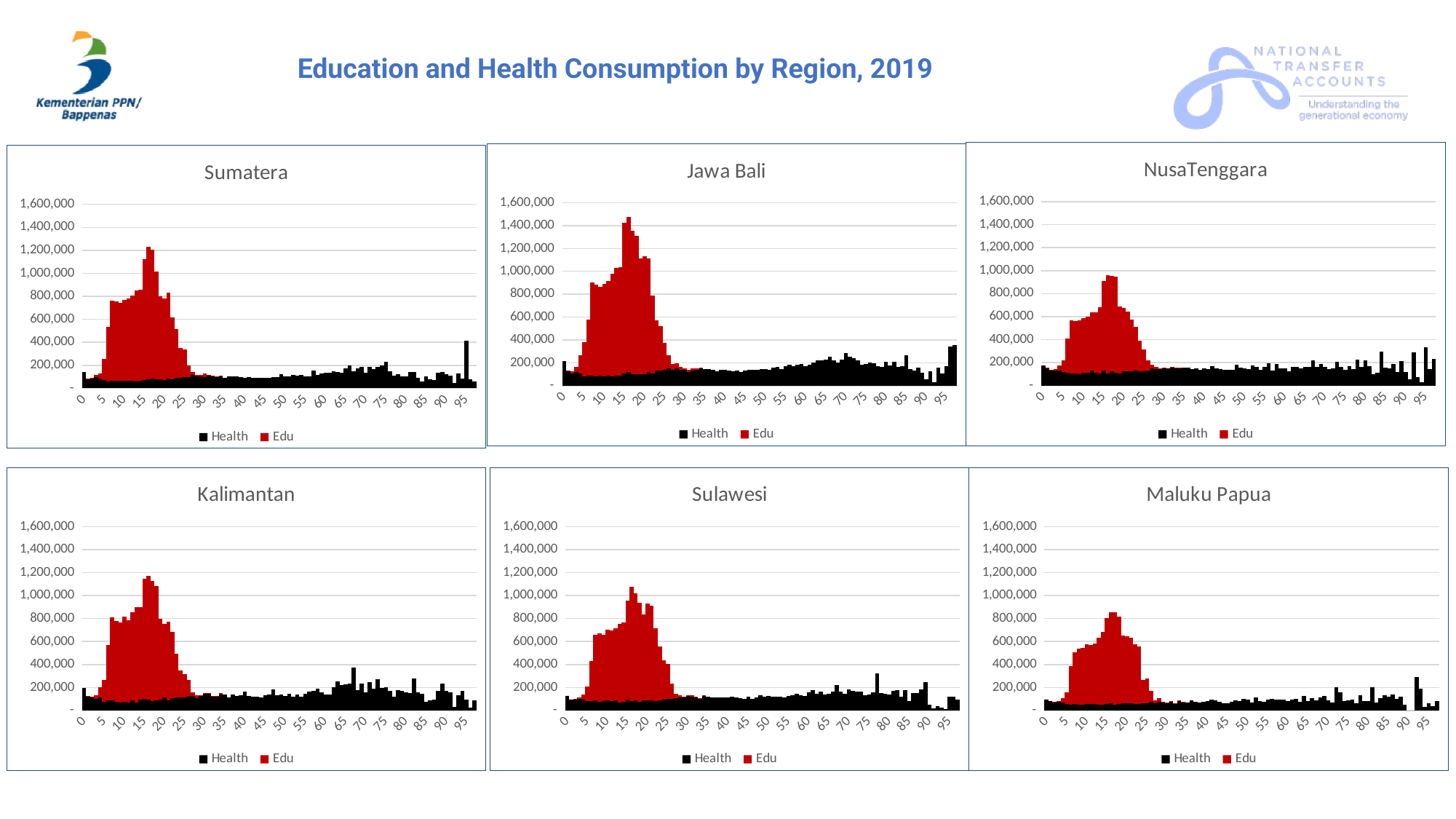

Education and Health Consumption by Region, 2019

### Chart: NusaTenggara

| Category | Health  | Edu |
|---|---|---|
| 0 | 174096.63940492654 | 6.317514155589833 |
| 1 | 156344.92326015577 | 422.4347057713697 |
| 2 | 134559.7008236687 | 1790.6046412262754 |
| 3 | 134021.88547530465 | 10891.060663329825 |
| 4 | 130141.29625770389 | 44371.59472123496 |
| 5 | 117279.5999317253 | 102789.53017811211 |
| 6 | 109974.68774269178 | 302137.9370654414 |
| 7 | 106858.11033888053 | 458773.8053689415 |
| 8 | 105706.51679137927 | 453253.9405262853 |
| 9 | 100768.55742022826 | 465185.9167975832 |
| 10 | 111245.05996612186 | 475894.18058148643 |
| 11 | 113686.20526430097 | 485452.21023282455 |
| 12 | 130122.52895963498 | 508221.7989356782 |
| 13 | 110425.94029669365 | 527816.4436534534 |
| 14 | 107244.74639263582 | 576802.5570798437 |
| 15 | 129528.61775625485 | 780472.8367852357 |
| 16 | 107040.39177522232 | 853235.9141181405 |
| 17 | 121602.85032966515 | 829601.2710831338 |
| 18 | 112610.71405911678 | 835780.6259126143 |
| 19 | 108480.12678929928 | 582419.1274089471 |
| 20 | 126795.415930021 | 546671.0478451601 |
| 21 | 123912.68191147331 | 522374.1623735726 |
| 22 | 125206.82896352674 | 447359.02656107175 |
| 23 | 129601.9557888614 | 379564.2351175481 |
| 24 | 122663.7657357225 | 269225.3284493823 |
| 25 | 124532.35952792826 | 191292.36753272172 |
| 26 | 133016.61560892736 | 85719.90636485122 |
| 27 | 150336.183472587 | 34289.72931932208 |
| 28 | 145357.5131761133 | 18879.778853565378 |
| 29 | 147881.62964261085 | 5337.720508283587 |
| 30 | 151882.53479764157 | 4826.259988119534 |
| 31 | 149914.72846406966 | 0.0 |
| 32 | 154237.44532374607 | 11620.74728199017 |
| 33 | 150045.78214609335 | 8141.238946155593 |
| 34 | 147411.60533325427 | 7174.136746438278 |
| 35 | 155338.30546797276 | None |
| 36 | 156956.419275958 | None |
| 37 | 145359.76781773532 | None |
| 38 | 150126.31507177724 | None |
| 39 | 139350.83844422037 | None |
| 40 | 148960.01106480678 | None |
| 41 | 146094.54731720986 | None |
| 42 | 169031.47139117768 | None |
| 43 | 149640.334745791 | None |
| 44 | 144083.9855356333 | None |
| 45 | 137774.24188345988 | None |
| 46 | 137947.79590313835 | None |
| 47 | 136627.12650900663 | None |
| 48 | 183441.39608329377 | None |
| 49 | 153695.39579847857 | None |
| 50 | 152702.20894418884 | None |
| 51 | 140808.79697464634 | None |
| 52 | 175055.83685016865 | None |
| 53 | 160787.5938037173 | None |
| 54 | 134824.17304713928 | None |
| 55 | 160573.25148620486 | None |
| 56 | 192476.0304812368 | None |
| 57 | 129110.86963408887 | None |
| 58 | 185005.42068103957 | None |
| 59 | 147263.00570892444 | None |
| 60 | 149468.00317034044 | None |
| 61 | 127754.76061970288 | None |
| 62 | 163843.8830109444 | None |
| 63 | 160666.50318401333 | None |
| 64 | 152575.89429106365 | None |
| 65 | 164040.82281574365 | None |
| 66 | 160785.3358591253 | None |
| 67 | 221282.24926019553 | None |
| 68 | 160261.71278077114 | None |
| 69 | 189261.53801828617 | None |
| 70 | 162007.18937928096 | None |
| 71 | 146826.44505729162 | None |
| 72 | 153151.2381671822 | None |
| 73 | 209111.48776743002 | None |
| 74 | 161736.61641001728 | None |
| 75 | 139571.99205138837 | None |
| 76 | 166061.69027192413 | None |
| 77 | 141943.67085120303 | None |
| 78 | 226352.3790077123 | None |
| 79 | 165389.20144405187 | None |
| 80 | 220058.15592877544 | None |
| 81 | 169989.54115807274 | None |
| 82 | 101912.56454792575 | None |
| 83 | 114381.23642746331 | None |
| 84 | 297555.57179122453 | None |
| 85 | 153709.0478760606 | None |
| 86 | 148863.51580592495 | None |
| 87 | 190475.14230757742 | None |
| 88 | 119883.3070663567 | None |
| 89 | 214384.77798882872 | None |
| 90 | 116970.4284970283 | None |
| 91 | 58260.198154087884 | None |
| 92 | 291790.4666669198 | None |
| 93 | 76425.96171250915 | None |
| 94 | 26561.866979443264 | None |
| 95 | 335441.6882934758 | None |
| 96 | 146156.69836668394 | None |
| 97 | 229965.89047976251 | None |

### Chart: Jawa Bali

| Category | Health  | Edu |
|---|---|---|
| 0 | 212745.88678192045 | 173.97334544239249 |
| 1 | 133151.53105226642 | 1144.4396929038364 |
| 2 | 107603.27715502756 | 15776.185805793717 |
| 3 | 116752.55879240586 | 49242.53726252906 |
| 4 | 109578.89264690896 | 156573.54494256963 |
| 5 | 81679.13241332705 | 301457.60143874993 |
| 6 | 85241.54726096729 | 490003.9872850949 |
| 7 | 87326.11893093886 | 816640.1113273143 |
| 8 | 83500.92863287669 | 799490.1243686532 |
| 9 | 86682.55533747363 | 777733.514183796 |
| 10 | 82909.6068508321 | 807887.0153343524 |
| 11 | 85655.46912260388 | 831350.1300989094 |
| 12 | 81657.07542396261 | 898287.3156356673 |
| 13 | 88402.45311128936 | 941934.0162770087 |
| 14 | 86501.81346471718 | 949461.80768073 |
| 15 | 107235.31385342804 | 1317857.1201802907 |
| 16 | 118840.75994155068 | 1354028.460202259 |
| 17 | 102183.07950853108 | 1249055.2938038104 |
| 18 | 102372.40851860138 | 1207581.344805616 |
| 19 | 99943.65506990955 | 1014246.9687587514 |
| 20 | 102685.43596949283 | 1030708.8459545192 |
| 21 | 120675.0870611911 | 993389.069555996 |
| 22 | 108915.55542556621 | 681200.9877619838 |
| 23 | 129601.25616756896 | 441663.137289659 |
| 24 | 133964.46863269518 | 387301.30134763895 |
| 25 | 139119.95357701764 | 235407.76560650644 |
| 26 | 153422.58430496504 | 112542.8447939746 |
| 27 | 135651.10443999962 | 52085.47598444603 |
| 28 | 150392.82535959626 | 45110.46098169828 |
| 29 | 141014.32922918545 | 20570.9597674436 |
| 30 | 139376.26485527042 | 13430.640742995318 |
| 31 | 122109.5858161307 | 17505.8987120239 |
| 32 | 134864.1407640314 | 18050.01663023213 |
| 33 | 140513.5826902337 | 12813.782565549838 |
| 34 | 151819.11408208834 | 5045.097248143105 |
| 35 | 143330.56002433423 | None |
| 36 | 142013.67447228322 | None |
| 37 | 141176.26710784226 | None |
| 38 | 127773.25582075685 | None |
| 39 | 139015.83121640893 | None |
| 40 | 140293.64274053246 | None |
| 41 | 134538.25529435504 | None |
| 42 | 127118.4132847116 | None |
| 43 | 131762.630658679 | None |
| 44 | 121501.01121659047 | None |
| 45 | 131493.57011691906 | None |
| 46 | 139486.0594055744 | None |
| 47 | 140045.8560597229 | None |
| 48 | 137150.70296344507 | None |
| 49 | 145469.03979500625 | None |
| 50 | 146069.1469536727 | None |
| 51 | 140690.58908821872 | None |
| 52 | 158588.06591464937 | None |
| 53 | 166391.29141390027 | None |
| 54 | 147925.7443091122 | None |
| 55 | 167755.03311272446 | None |
| 56 | 182961.6211486809 | None |
| 57 | 167361.61666628064 | None |
| 58 | 185680.89345439905 | None |
| 59 | 189102.475309573 | None |
| 60 | 169265.81646221003 | None |
| 61 | 181644.1728812433 | None |
| 62 | 204064.2275460814 | None |
| 63 | 221657.0375613064 | None |
| 64 | 222667.59040635408 | None |
| 65 | 227041.6024534437 | None |
| 66 | 256018.45158236858 | None |
| 67 | 220681.1508625779 | None |
| 68 | 199574.73136440077 | None |
| 69 | 224894.87941051665 | None |
| 70 | 285189.86011429166 | None |
| 71 | 254968.96242848874 | None |
| 72 | 241677.62165046006 | None |
| 73 | 220167.12356914452 | None |
| 74 | 185821.25521411424 | None |
| 75 | 188915.58155884556 | None |
| 76 | 203758.76019885554 | None |
| 77 | 193875.3060926266 | None |
| 78 | 170986.35374680467 | None |
| 79 | 165662.5952350862 | None |
| 80 | 208948.10285633485 | None |
| 81 | 176908.58419090352 | None |
| 82 | 207979.3517700231 | None |
| 83 | 164260.91787666618 | None |
| 84 | 171043.62020594644 | None |
| 85 | 262774.49551811925 | None |
| 86 | 142510.38075719916 | None |
| 87 | 129356.56130708403 | None |
| 88 | 157601.80175374562 | None |
| 89 | 115749.18664526855 | None |
| 90 | 56069.03055210375 | None |
| 91 | 125210.8292099134 | None |
| 92 | 32352.10100920877 | None |
| 93 | 155749.9867437763 | None |
| 94 | 106811.09712814646 | None |
| 95 | 171944.21981753714 | None |
| 96 | 343215.4793484315 | None |
| 97 | 351901.3472480859 | None |

### Chart: Sumatera

| Category | Health  | Edu |
|---|---|---|
| 0 | 141119.69574264836 | 50.0708477151964 |
| 1 | 84272.69561956155 | 595.171135053679 |
| 2 | 83889.52615410904 | 4891.757712654368 |
| 3 | 98162.99865095099 | 16460.830849767113 |
| 4 | 83667.7164381744 | 47887.15677522465 |
| 5 | 72917.7562575562 | 183313.99269231112 |
| 6 | 61269.432051191914 | 471947.28651621623 |
| 7 | 68526.22526547521 | 691909.8238637659 |
| 8 | 63473.95770978548 | 691410.1989644307 |
| 9 | 65838.01377490666 | 679114.0486703652 |
| 10 | 67066.5228306513 | 699534.3384974715 |
| 11 | 66966.17804574703 | 715687.8940005645 |
| 12 | 67555.39673864006 | 738322.321341619 |
| 13 | 59877.14903848697 | 788696.5147745152 |
| 14 | 63003.20983912423 | 793388.1669637114 |
| 15 | 72925.05449278365 | 1049364.9386423738 |
| 16 | 75734.40587339796 | 1156881.1558013312 |
| 17 | 82719.08577958953 | 1123449.9723168546 |
| 18 | 76219.91358838917 | 936894.4827723438 |
| 19 | 77654.09526132123 | 723024.9657770981 |
| 20 | 69909.79136063787 | 709720.540227116 |
| 21 | 85942.1641555088 | 743084.7210113346 |
| 22 | 79198.64385885798 | 534387.755448536 |
| 23 | 92620.16729408056 | 425219.32851465966 |
| 24 | 93487.1190582077 | 260001.76502136167 |
| 25 | 99198.60818599709 | 239505.25052622944 |
| 26 | 99745.44843263499 | 101277.60809317387 |
| 27 | 113415.17488792731 | 26427.976438485413 |
| 28 | 105662.18410069446 | 10114.390514689045 |
| 29 | 104541.63651558738 | 10419.349856435427 |
| 30 | 95069.78756872003 | 32306.30709967867 |
| 31 | 113591.72288534771 | 5793.267525847234 |
| 32 | 105530.81515917169 | 4472.800019176792 |
| 33 | 100954.35471528 | 2801.6457283725395 |
| 34 | 108062.1259678967 | 5106.989922520819 |
| 35 | 93593.02929269026 | None |
| 36 | 101190.34245224396 | None |
| 37 | 103768.42726852304 | None |
| 38 | 104510.02683822461 | None |
| 39 | 97449.36751835438 | None |
| 40 | 94262.5947502356 | None |
| 41 | 96043.06081264628 | None |
| 42 | 91817.3868091124 | None |
| 43 | 89127.06053721067 | None |
| 44 | 91964.47024502221 | None |
| 45 | 92327.48888652524 | None |
| 46 | 93113.45166558592 | None |
| 47 | 97772.84192734238 | None |
| 48 | 98340.22411987958 | None |
| 49 | 119744.67750193238 | None |
| 50 | 103601.08027103996 | None |
| 51 | 103213.24989833374 | None |
| 52 | 118038.61030622132 | None |
| 53 | 113128.88249550926 | None |
| 54 | 115249.55427405851 | None |
| 55 | 106471.99866141721 | None |
| 56 | 104791.3423226171 | None |
| 57 | 157288.702708115 | None |
| 58 | 118739.36421872387 | None |
| 59 | 130787.58336342902 | None |
| 60 | 132805.88530781056 | None |
| 61 | 133536.69447865483 | None |
| 62 | 149079.78983136493 | None |
| 63 | 141424.79982160835 | None |
| 64 | 132345.77755568348 | None |
| 65 | 174265.29490365807 | None |
| 66 | 199785.74941248188 | None |
| 67 | 145818.6703687036 | None |
| 68 | 171822.9896908085 | None |
| 69 | 187499.5608126132 | None |
| 70 | 137537.65124699057 | None |
| 71 | 187923.64306398464 | None |
| 72 | 167080.58160642476 | None |
| 73 | 185949.45892811476 | None |
| 74 | 201723.09101530502 | None |
| 75 | 230143.24883754682 | None |
| 76 | 150879.97463840456 | None |
| 77 | 109920.76009471616 | None |
| 78 | 121632.23984329173 | None |
| 79 | 105851.7974061671 | None |
| 80 | 101017.33521228046 | None |
| 81 | 139925.93027061634 | None |
| 82 | 144475.19939465416 | None |
| 83 | 88951.02809833626 | None |
| 84 | 58825.03021555728 | None |
| 85 | 105971.14792396025 | None |
| 86 | 78419.54191692492 | None |
| 87 | 69153.75230726719 | None |
| 88 | 135159.91970354592 | None |
| 89 | 138973.07171868038 | None |
| 90 | 123584.36447582318 | None |
| 91 | 108689.7160403256 | None |
| 92 | 44967.24994819868 | None |
| 93 | 130102.62599481693 | None |
| 94 | 83246.10610734945 | None |
| 95 | 415809.1216395445 | None |
| 96 | 79075.31444357386 | None |
| 97 | 59880.551838660125 | None |

### Chart: Sulawesi

| Category | Health  | Edu |
|---|---|---|
| 0 | 128146.89268855387 | 16.359869884229386 |
| 1 | 96110.40241287136 | 158.2698180556557 |
| 2 | 101824.88106852499 | 2095.7498618821564 |
| 3 | 103691.17348249009 | 11065.754148360173 |
| 4 | 94286.19807842624 | 43626.48229814988 |
| 5 | 82244.33249244618 | 124572.87577887018 |
| 6 | 85535.44898199338 | 342152.2721875954 |
| 7 | 87719.8344667753 | 572233.5495705234 |
| 8 | 79196.26032381621 | 591756.4547446233 |
| 9 | 79608.68226006048 | 579621.3151081916 |
| 10 | 87315.30624431508 | 615210.0326743938 |
| 11 | 83644.30442230304 | 611967.1554552722 |
| 12 | 86815.26996632962 | 626294.3197346281 |
| 13 | 70761.11124581753 | 684699.5052633658 |
| 14 | 79006.78228662183 | 685691.7187596108 |
| 15 | 96339.8165837553 | 862594.3229219401 |
| 16 | 84286.40744794435 | 990804.3557428401 |
| 17 | 90553.83051143723 | 930616.6281674977 |
| 18 | 75692.08691623832 | 862562.6545385537 |
| 19 | 89071.48691496084 | 747969.8466031372 |
| 20 | 91399.59396613835 | 837310.9318430354 |
| 21 | 87576.80790832908 | 822754.4641192507 |
| 22 | 85109.50053318251 | 631493.8355170985 |
| 23 | 90322.4147226351 | 463783.59995333233 |
| 24 | 98186.46249059617 | 341355.8651981419 |
| 25 | 102273.97077095741 | 300610.324436604 |
| 26 | 103247.39750080428 | 128198.4824475607 |
| 27 | 105081.29369164421 | 39304.999982422254 |
| 28 | 111208.52258052165 | 21612.007165827687 |
| 29 | 112745.06907284373 | 6827.0950682115035 |
| 30 | 125620.63641063718 | 10049.245884498501 |
| 31 | 117823.883143779 | 15394.840916160796 |
| 32 | 117564.96123518972 | 3627.9337890031793 |
| 33 | 101219.94487396975 | 6453.298650691847 |
| 34 | 126445.7039648183 | 9211.983360946437 |
| 35 | 118018.01712643259 | None |
| 36 | 114896.10541393023 | None |
| 37 | 116567.53193170522 | None |
| 38 | 114330.22742478669 | None |
| 39 | 111868.03059616443 | None |
| 40 | 115702.09118300532 | None |
| 41 | 117587.18454864796 | None |
| 42 | 113304.81080296505 | None |
| 43 | 108984.42739270857 | None |
| 44 | 103804.22047459942 | None |
| 45 | 121105.35308976969 | None |
| 46 | 102109.95968602452 | None |
| 47 | 112276.58497079002 | None |
| 48 | 130279.24552490909 | None |
| 49 | 119625.7161621165 | None |
| 50 | 125072.94187223089 | None |
| 51 | 119788.07776062647 | None |
| 52 | 122003.55702343106 | None |
| 53 | 120471.32765691003 | None |
| 54 | 117068.29447532762 | None |
| 55 | 124152.27527152133 | None |
| 56 | 130169.32097367346 | None |
| 57 | 145210.06600037342 | None |
| 58 | 131219.45781525038 | None |
| 59 | 124386.50032067034 | None |
| 60 | 158565.9493909941 | None |
| 61 | 178144.3871489186 | None |
| 62 | 146317.4831750453 | None |
| 63 | 166728.1358184497 | None |
| 64 | 142739.6752852007 | None |
| 65 | 143573.04861013594 | None |
| 66 | 163202.54390566165 | None |
| 67 | 220027.74099017453 | None |
| 68 | 165865.84950658577 | None |
| 69 | 147710.84368094098 | None |
| 70 | 182351.992841543 | None |
| 71 | 170660.24400019005 | None |
| 72 | 164962.78754888312 | None |
| 73 | 161594.9880528117 | None |
| 74 | 135220.86289817435 | None |
| 75 | 141436.75128397136 | None |
| 76 | 158543.28180873618 | None |
| 77 | 321477.39135422406 | None |
| 78 | 153695.49172747985 | None |
| 79 | 143120.07231272606 | None |
| 80 | 137849.86275599955 | None |
| 81 | 170613.19649079026 | None |
| 82 | 180231.37547825917 | None |
| 83 | 120146.17703782622 | None |
| 84 | 175104.78800811002 | None |
| 85 | 83219.00996261265 | None |
| 86 | 149927.60251766577 | None |
| 87 | 152036.9409492533 | None |
| 88 | 182486.98979079112 | None |
| 89 | 249631.16370797658 | None |
| 90 | 47943.56695850047 | None |
| 91 | 21203.227182968556 | None |
| 92 | 38065.12172084143 | None |
| 93 | 23739.46231299507 | None |
| 94 | 12197.258499222757 | None |
| 95 | 117966.90436401495 | None |
| 96 | 122499.1567592584 | None |
| 97 | 95229.65480228691 | None |

### Chart: Maluku Papua

| Category | Health  | Edu |
|---|---|---|
| 0 | 98062.77447189286 | 4.7891095143488895 |
| 1 | 82626.02203017598 | 42.56178471667643 |
| 2 | 73726.51182580579 | 2984.794876144544 |
| 3 | 74601.20608204033 | 10007.554874522733 |
| 4 | 71749.97151862393 | 36182.071195022356 |
| 5 | 55939.29650123992 | 103881.30079827193 |
| 6 | 50478.63904279357 | 333392.81615370774 |
| 7 | 58522.769734979294 | 451060.30103189196 |
| 8 | 52162.253804525666 | 486214.6350147476 |
| 9 | 49970.080908986965 | 497087.4837273176 |
| 10 | 57741.24499411184 | 519325.31441480597 |
| 11 | 55138.9774369207 | 517220.6408621912 |
| 12 | 54304.316822723726 | 528603.8766567197 |
| 13 | 52998.101883843 | 577199.4661607223 |
| 14 | 49776.00530634204 | 631233.2941460024 |
| 15 | 55889.94956976241 | 748173.3177625334 |
| 16 | 60958.381187276 | 795167.3575981922 |
| 17 | 54087.16868336914 | 799323.8907230892 |
| 18 | 57661.28048672351 | 759042.6399682546 |
| 19 | 61898.795464737224 | 591239.9254538622 |
| 20 | 61527.305534754036 | 586734.3873442764 |
| 21 | 63215.20556850935 | 570443.6300377691 |
| 22 | 56348.420495675506 | 520636.5475872278 |
| 23 | 59859.21649557722 | 499925.1339656254 |
| 24 | 63224.93631901195 | 203558.93354571375 |
| 25 | 64748.37191304237 | 212901.3690668189 |
| 26 | 74215.7626289533 | 96323.05624050909 |
| 27 | 63852.466615024794 | 22007.512050444537 |
| 28 | 78090.0940616267 | 32911.85327026371 |
| 29 | 67907.01050701411 | 9633.396911926384 |
| 30 | 61581.66931410994 | 5524.507722266488 |
| 31 | 75943.79947315692 | 6157.240651736775 |
| 32 | 56615.822256636486 | 4103.63113732615 |
| 33 | 82168.89544774972 | 5885.156614810496 |
| 34 | 74959.29991106308 | 2297.9509548127107 |
| 35 | 67456.67008214993 | None |
| 36 | 89626.2627723829 | None |
| 37 | 72905.49155351006 | None |
| 38 | 70312.13670482874 | None |
| 39 | 77138.98975174324 | None |
| 40 | 83713.02462830959 | None |
| 41 | 96055.30657767411 | None |
| 42 | 88225.11826371905 | None |
| 43 | 77435.44241120067 | None |
| 44 | 61057.4818381463 | None |
| 45 | 65009.446178925806 | None |
| 46 | 77687.2783535053 | None |
| 47 | 86133.77222671344 | None |
| 48 | 80178.00962559324 | None |
| 49 | 103686.76566047553 | None |
| 50 | 97074.617192966 | None |
| 51 | 72533.21186181248 | None |
| 52 | 114470.3037065522 | None |
| 53 | 82502.62416379576 | None |
| 54 | 73809.62011287775 | None |
| 55 | 93279.83960878466 | None |
| 56 | 100518.97675578069 | None |
| 57 | 95783.73175678235 | None |
| 58 | 93663.99594571308 | None |
| 59 | 94668.77815141206 | None |
| 60 | 84527.5050081148 | None |
| 61 | 94487.46850307974 | None |
| 62 | 99683.24796178227 | None |
| 63 | 77811.0884598278 | None |
| 64 | 124886.90599727095 | None |
| 65 | 81427.92074161998 | None |
| 66 | 109705.63320994416 | None |
| 67 | 87993.91530765392 | None |
| 68 | 112532.7692817284 | None |
| 69 | 126781.20270087723 | None |
| 70 | 87688.92226213885 | None |
| 71 | 72828.37262961663 | None |
| 72 | 200446.45420342544 | None |
| 73 | 156610.52559651135 | None |
| 74 | 79766.13463038183 | None |
| 75 | 89190.79647269654 | None |
| 76 | 94059.25306516398 | None |
| 77 | 65836.52692245657 | None |
| 78 | 135681.1072957318 | None |
| 79 | 85316.04430518419 | None |
| 80 | 84373.0141762089 | None |
| 81 | 201885.7313729659 | None |
| 82 | 72323.33669535772 | None |
| 83 | 108346.69393833703 | None |
| 84 | 134294.71386906214 | None |
| 85 | 123476.71742418506 | None |
| 86 | 136513.76886275614 | None |
| 87 | 100829.41857728352 | None |
| 88 | 120109.28096456389 | None |
| 89 | 49899.0235133979 | None |
| 90 | 0.0 | None |
| 91 | 0.0 | None |
| 92 | 290129.5749000406 | None |
| 93 | 189742.35865809832 | None |
| 94 | 33199.02736928737 | None |
| 95 | 65977.80497600278 | None |
| 96 | 39413.270684949406 | None |
| 97 | 82281.93242282317 | None |

### Chart: Kalimantan

| Category | Health  | Edu |
|---|---|---|
| 0 | 194097.5444118462 | 17.17346516092757 |
| 1 | 126804.83642337685 | 1321.825589693016 |
| 2 | 114128.8002252977 | 5930.891703758053 |
| 3 | 101459.63546072278 | 30129.44810855114 |
| 4 | 113259.85207707486 | 90541.96754047004 |
| 5 | 72985.35975985 | 195026.12891902938 |
| 6 | 89320.41700647384 | 482125.30556283024 |
| 7 | 87563.08645342806 | 723457.8697322654 |
| 8 | 73335.61841241547 | 702306.034364484 |
| 9 | 69201.33393642143 | 699925.1709088816 |
| 10 | 76738.04548238992 | 737354.2157439322 |
| 11 | 70517.64478981399 | 716713.1410919445 |
| 12 | 89443.59380443305 | 764369.2902035881 |
| 13 | 70988.00557531722 | 828393.2554098367 |
| 14 | 93672.65235703407 | 808451.1075380031 |
| 15 | 98367.21107445376 | 1044678.8180108761 |
| 16 | 95182.07760142734 | 1078780.0970459648 |
| 17 | 84382.64767018719 | 1043978.3495222523 |
| 18 | 86255.17060883797 | 996976.4200726377 |
| 19 | 93451.91941578648 | 705457.3930257827 |
| 20 | 112471.1708216739 | 641509.6859163387 |
| 21 | 90490.92351031245 | 683581.1196938658 |
| 22 | 109480.41377072266 | 571986.7451609096 |
| 23 | 113522.34512305704 | 378469.6631086088 |
| 24 | 112186.90748153215 | 234497.74351403848 |
| 25 | 114105.88208574071 | 201757.88742058774 |
| 26 | 128744.5128654199 | 135019.30923985108 |
| 27 | 129992.0653972218 | 25142.65781753634 |
| 28 | 110745.7711137274 | 19639.265236709867 |
| 29 | 124288.50605235189 | 9205.069031606545 |
| 30 | 145633.03717954998 | 7451.69946616712 |
| 31 | 146383.69413711247 | 7808.781048332985 |
| 32 | 125446.76979729855 | 2636.5811868072587 |
| 33 | 122719.19475148628 | 2811.6439374137717 |
| 34 | 139026.8672147784 | 11407.789662500298 |
| 35 | 136837.48084300966 | None |
| 36 | 112562.24134603798 | None |
| 37 | 138343.59196525373 | None |
| 38 | 126590.87824307593 | None |
| 39 | 132331.4487293607 | None |
| 40 | 165270.06047458836 | None |
| 41 | 125776.60239979136 | None |
| 42 | 120679.25145813724 | None |
| 43 | 122782.68113780106 | None |
| 44 | 111305.45643112724 | None |
| 45 | 134909.37948329953 | None |
| 46 | 141976.22627720772 | None |
| 47 | 182113.6581166938 | None |
| 48 | 131961.38846288854 | None |
| 49 | 140239.98019809247 | None |
| 50 | 125810.98589814367 | None |
| 51 | 144607.67960013598 | None |
| 52 | 123067.90543490103 | None |
| 53 | 137086.83210390905 | None |
| 54 | 122365.70320355755 | None |
| 55 | 147993.73689979446 | None |
| 56 | 161618.11692736132 | None |
| 57 | 170047.05493802144 | None |
| 58 | 189174.785505937 | None |
| 59 | 155753.17229158382 | None |
| 60 | 139406.68895311994 | None |
| 61 | 138733.266810823 | None |
| 62 | 205046.6743251381 | None |
| 63 | 250480.87147881158 | None |
| 64 | 222590.52776346714 | None |
| 65 | 231299.617770637 | None |
| 66 | 231962.9855134035 | None |
| 67 | 371609.5898444238 | None |
| 68 | 178898.3267001194 | None |
| 69 | 233222.07352495904 | None |
| 70 | 157482.0071022145 | None |
| 71 | 245820.18776502198 | None |
| 72 | 192873.12127379648 | None |
| 73 | 270515.8330639006 | None |
| 74 | 198600.97192030874 | None |
| 75 | 205029.52572122542 | None |
| 76 | 172288.66551490803 | None |
| 77 | 123320.73767429963 | None |
| 78 | 178748.4491693243 | None |
| 79 | 168175.49760681303 | None |
| 80 | 160238.40013589163 | None |
| 81 | 150090.0670232536 | None |
| 82 | 278301.82739948935 | None |
| 83 | 161303.75534272054 | None |
| 84 | 148144.77741984453 | None |
| 85 | 77500.48582885056 | None |
| 86 | 85617.57915439786 | None |
| 87 | 95840.08419594454 | None |
| 88 | 167894.2064018117 | None |
| 89 | 235568.2206742244 | None |
| 90 | 173381.26159861704 | None |
| 91 | 159744.487315406 | None |
| 92 | 33057.60428495923 | None |
| 93 | 134284.93222799184 | None |
| 94 | 169189.06267685286 | None |
| 95 | 97736.11361588047 | None |
| 96 | 27154.769599778494 | None |
| 97 | 86953.97617661586 | None |